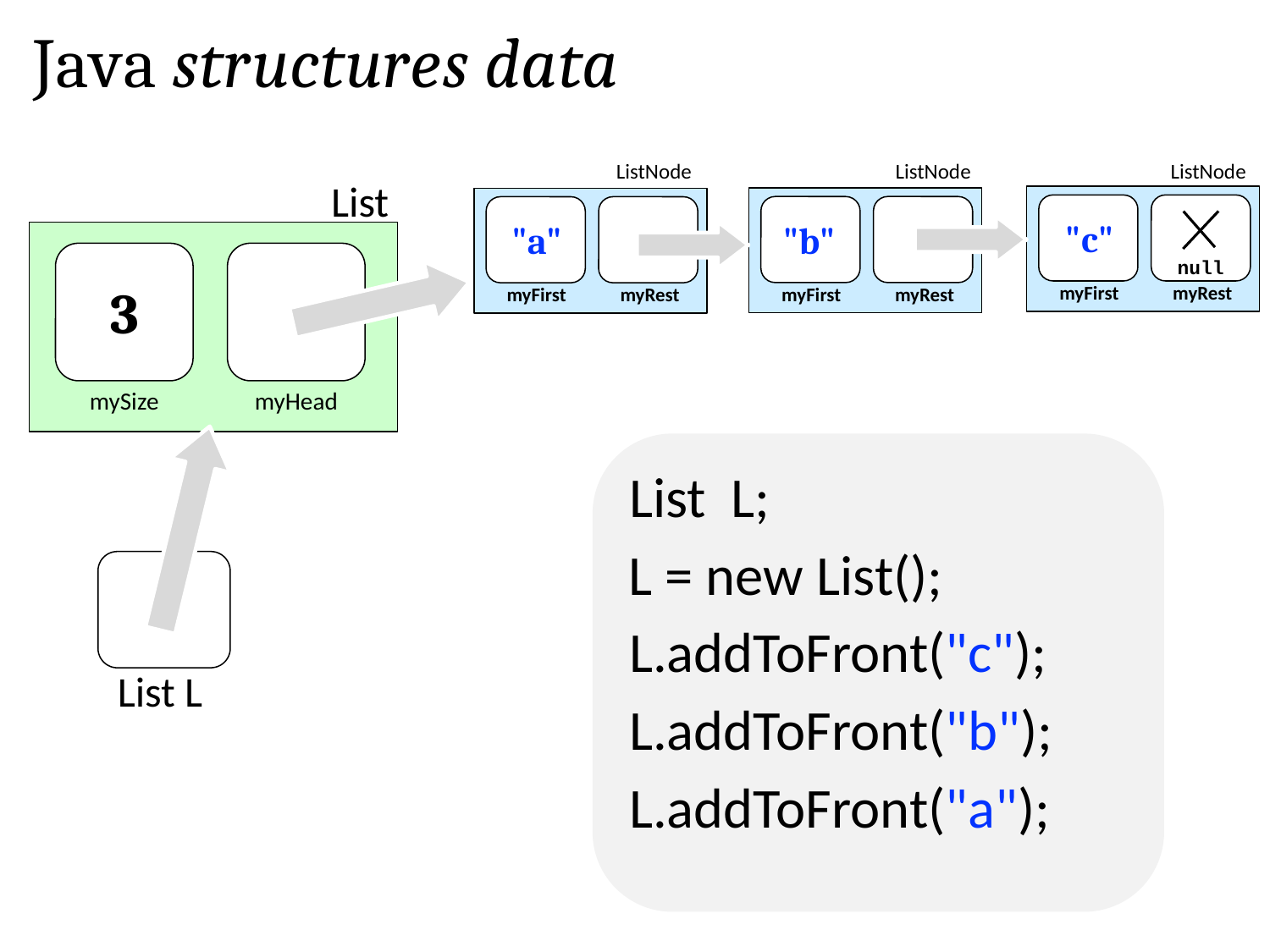

Java structures data
ListNode
ListNode
ListNode
List

"c"
"b"
"a"

null
3

myFirst
myRest
myFirst
myRest
myFirst
myRest
mySize
myHead

List  L;

L = new List();

L.addToFront("c");
List L
L.addToFront("b");
L.addToFront("a");